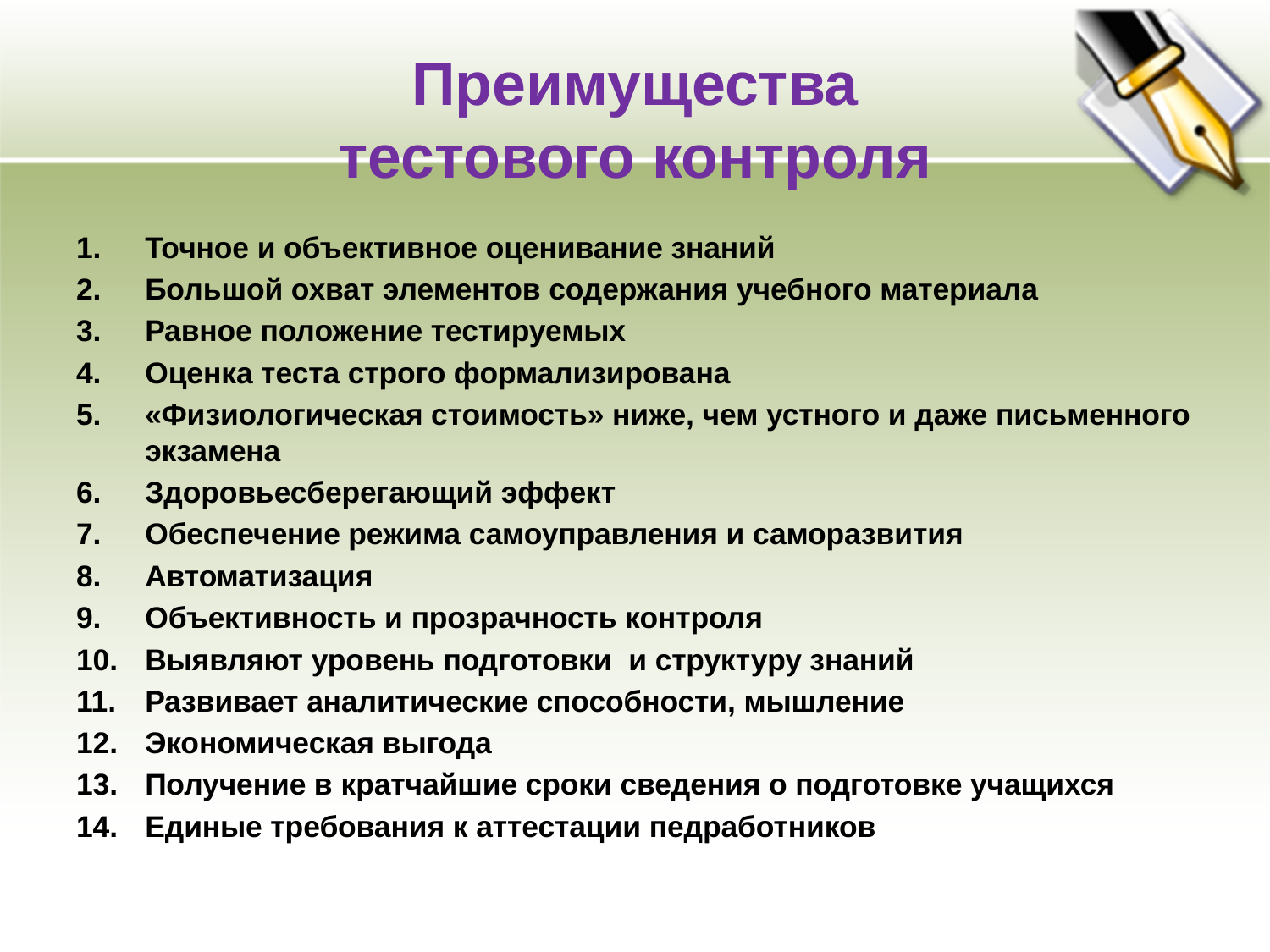

# Преимущества тестового контроля
Точное и объективное оценивание знаний
Большой охват элементов содержания учебного материала
Равное положение тестируемых
Оценка теста строго формализирована
«Физиологическая стоимость» ниже, чем устного и даже письменного экзамена
Здоровьесберегающий эффект
Обеспечение режима самоуправления и саморазвития
Автоматизация
Объективность и прозрачность контроля
Выявляют уровень подготовки  и структуру знаний
Развивает аналитические способности, мышление
Экономическая выгода
Получение в кратчайшие сроки сведения о подготовке учащихся
Единые требования к аттестации педработников